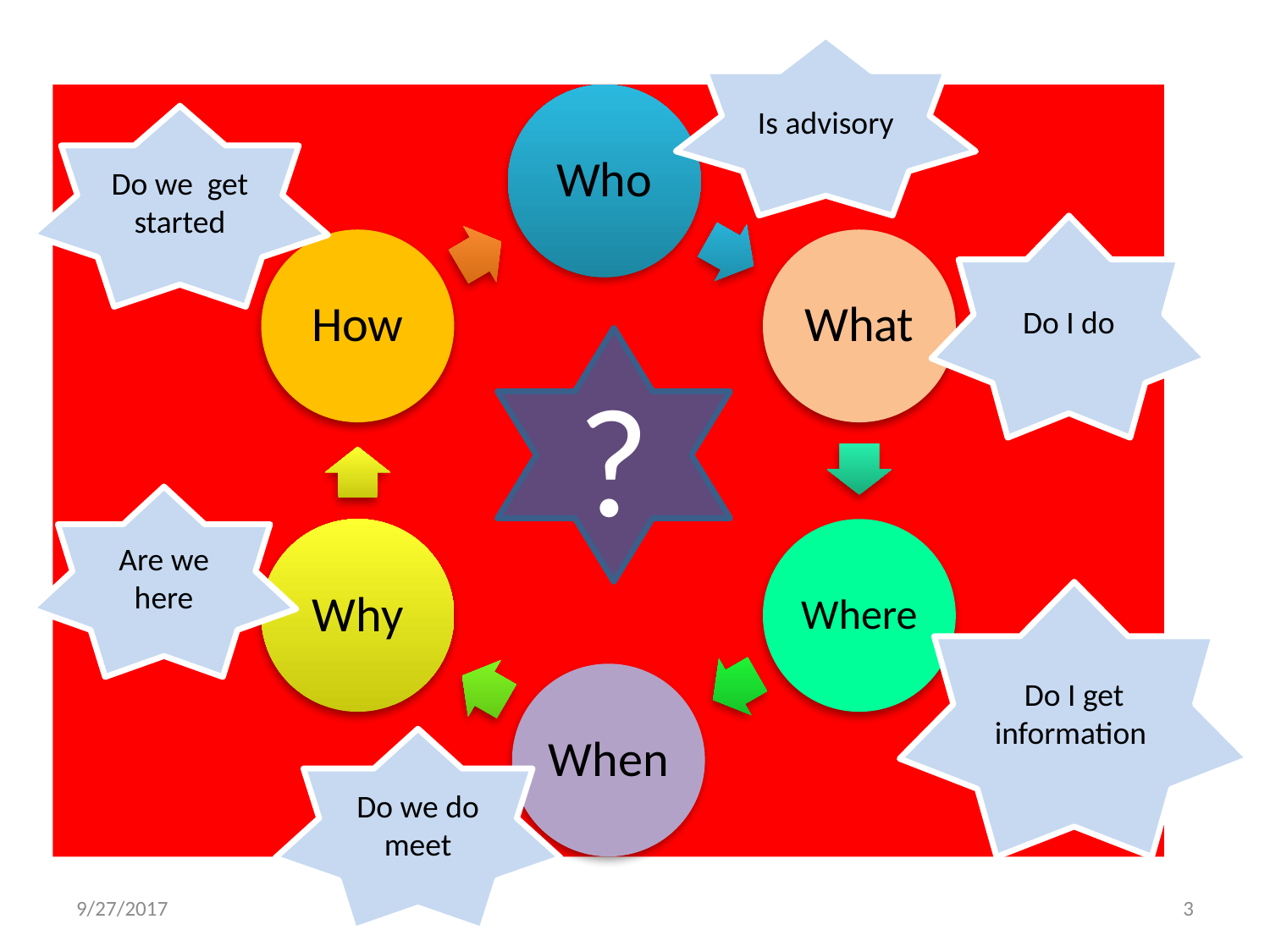

Is advisory
Who

What

Where

When

Why

How

Do we  get started
Do I do
?
Are we here
Do I get information
Do we do meet
9/27/2017
3